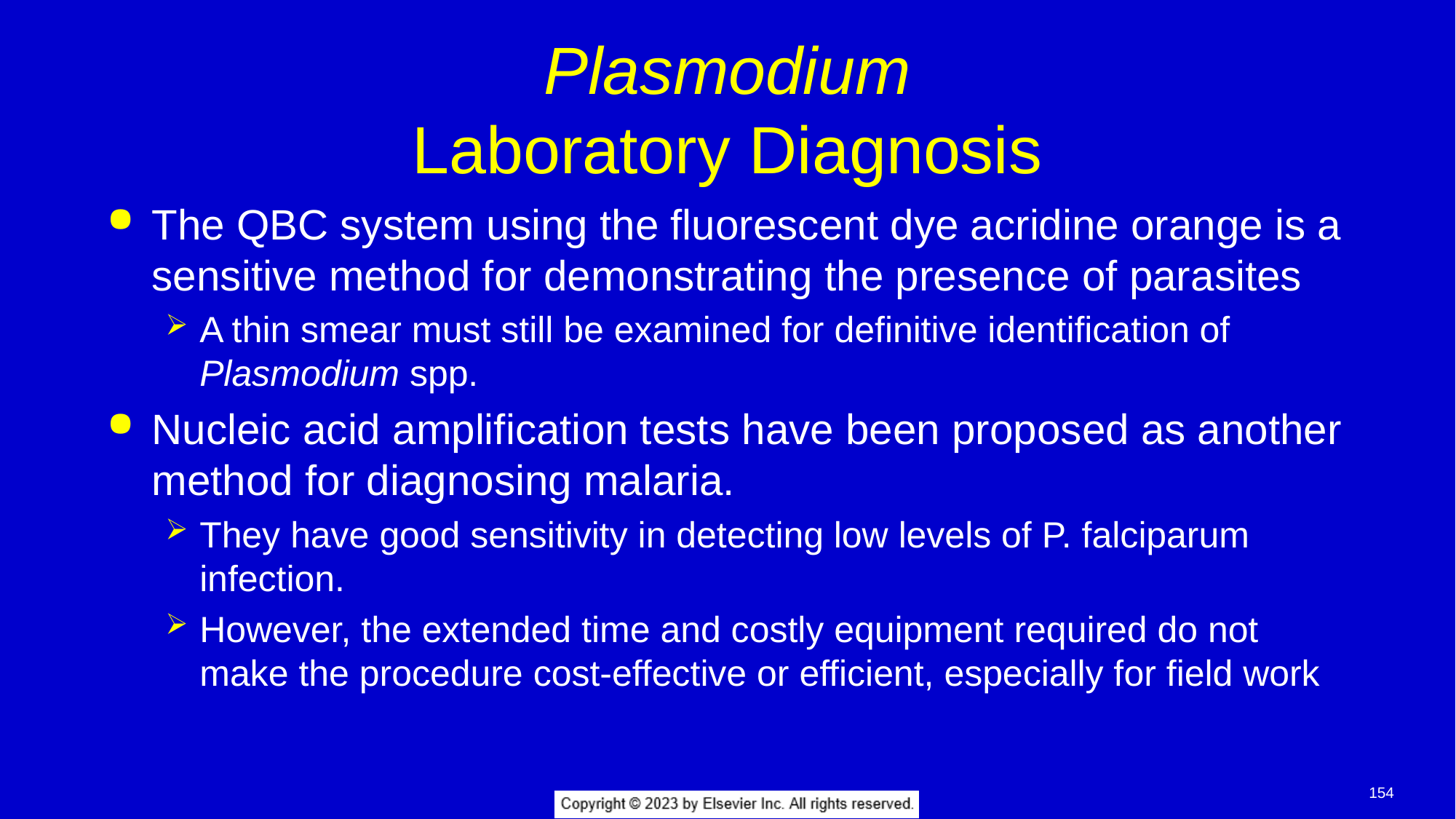

# Plasmodium Laboratory Diagnosis
The QBC system using the fluorescent dye acridine orange is a sensitive method for demonstrating the presence of parasites
A thin smear must still be examined for definitive identification of Plasmodium spp.
Nucleic acid amplification tests have been proposed as another method for diagnosing malaria.
They have good sensitivity in detecting low levels of P. falciparum infection.
However, the extended time and costly equipment required do not make the procedure cost-effective or efficient, especially for field work